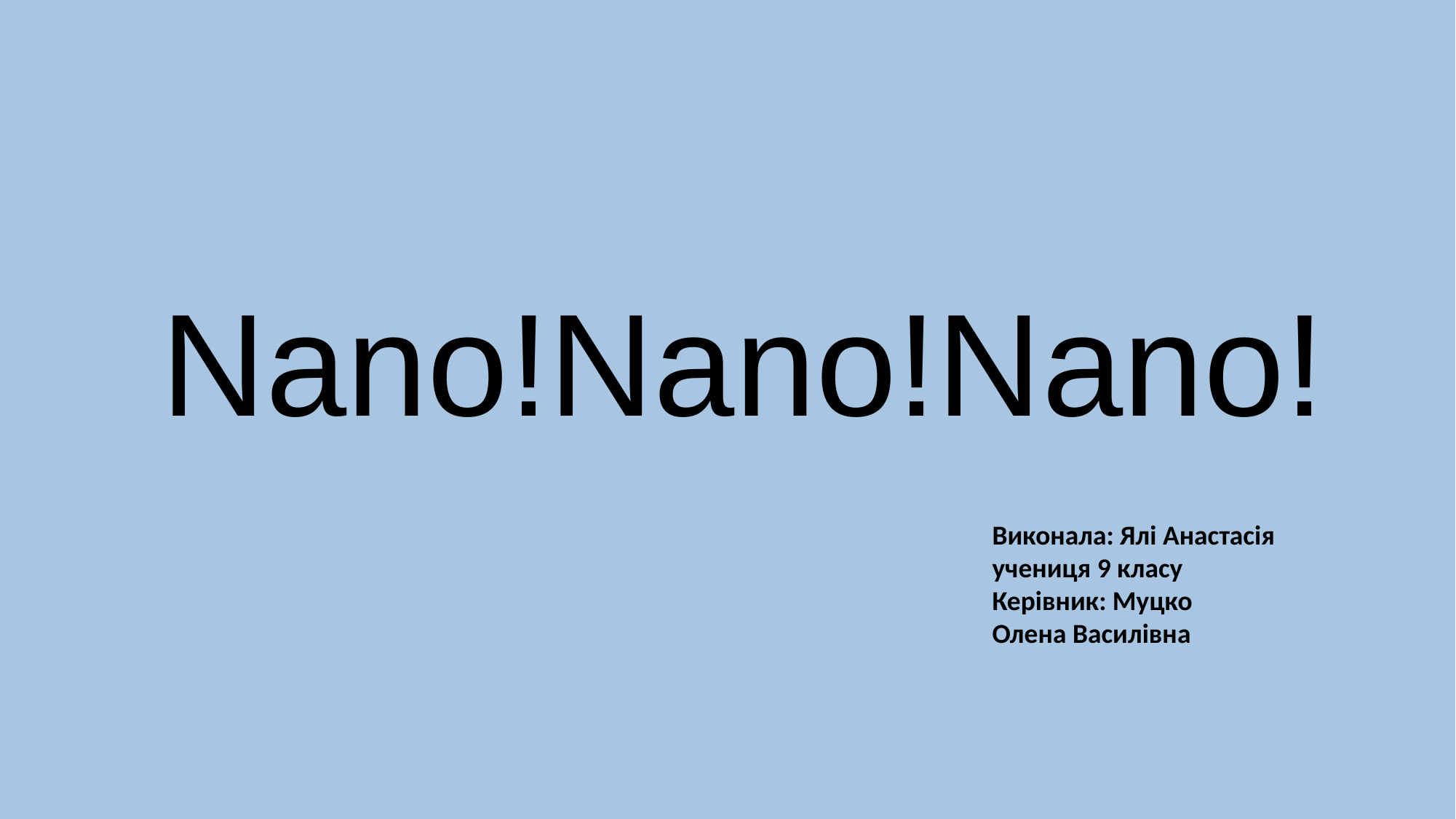

# Nano!Nano!Nano!
Виконала: Ялі Анастасія
учениця 9 класу
Керівник: Муцко
Олена Василівна